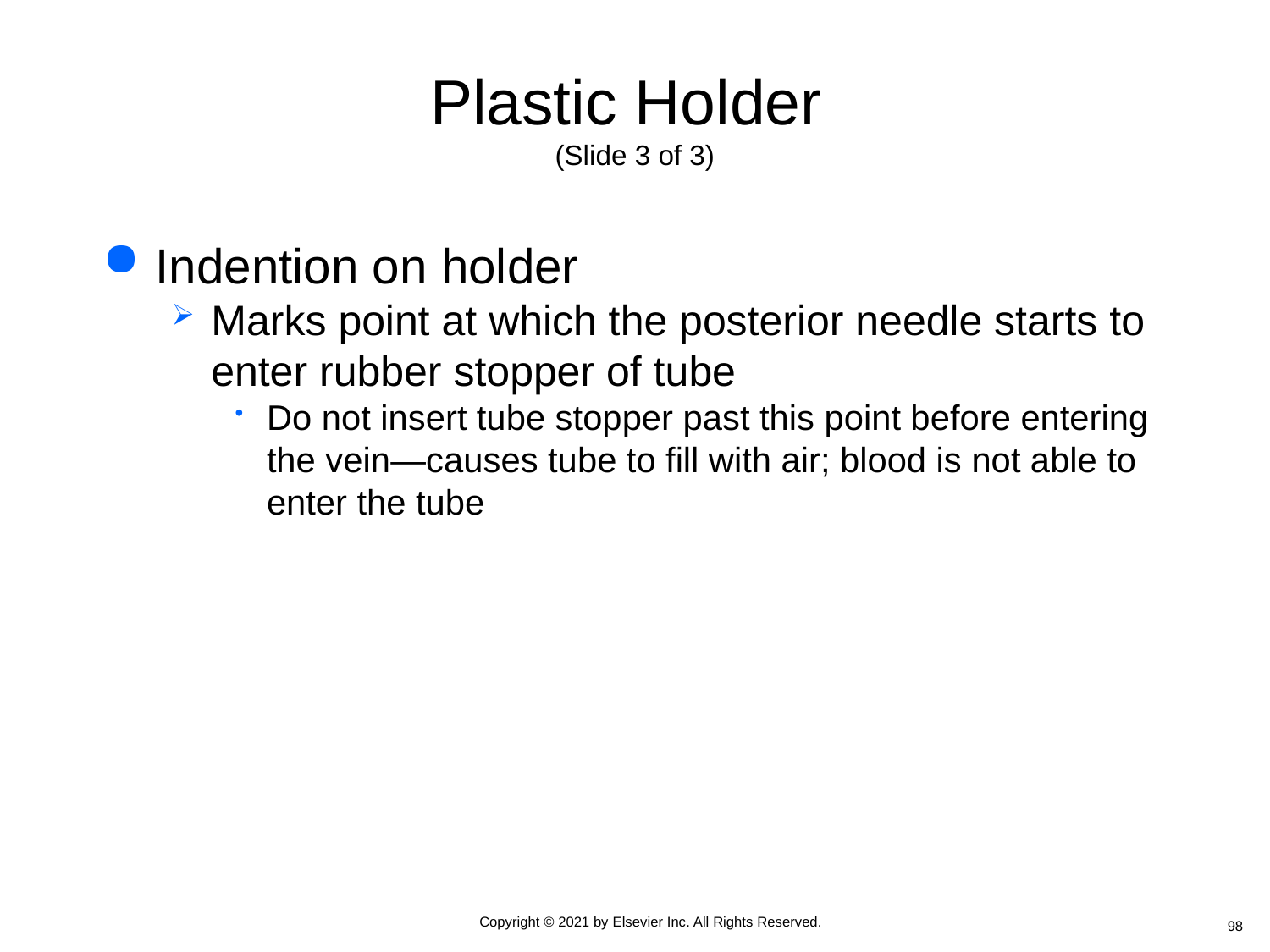

# Plastic Holder (Slide 3 of 3)
Indention on holder
Marks point at which the posterior needle starts to enter rubber stopper of tube
Do not insert tube stopper past this point before entering the vein—causes tube to fill with air; blood is not able to enter the tube

98